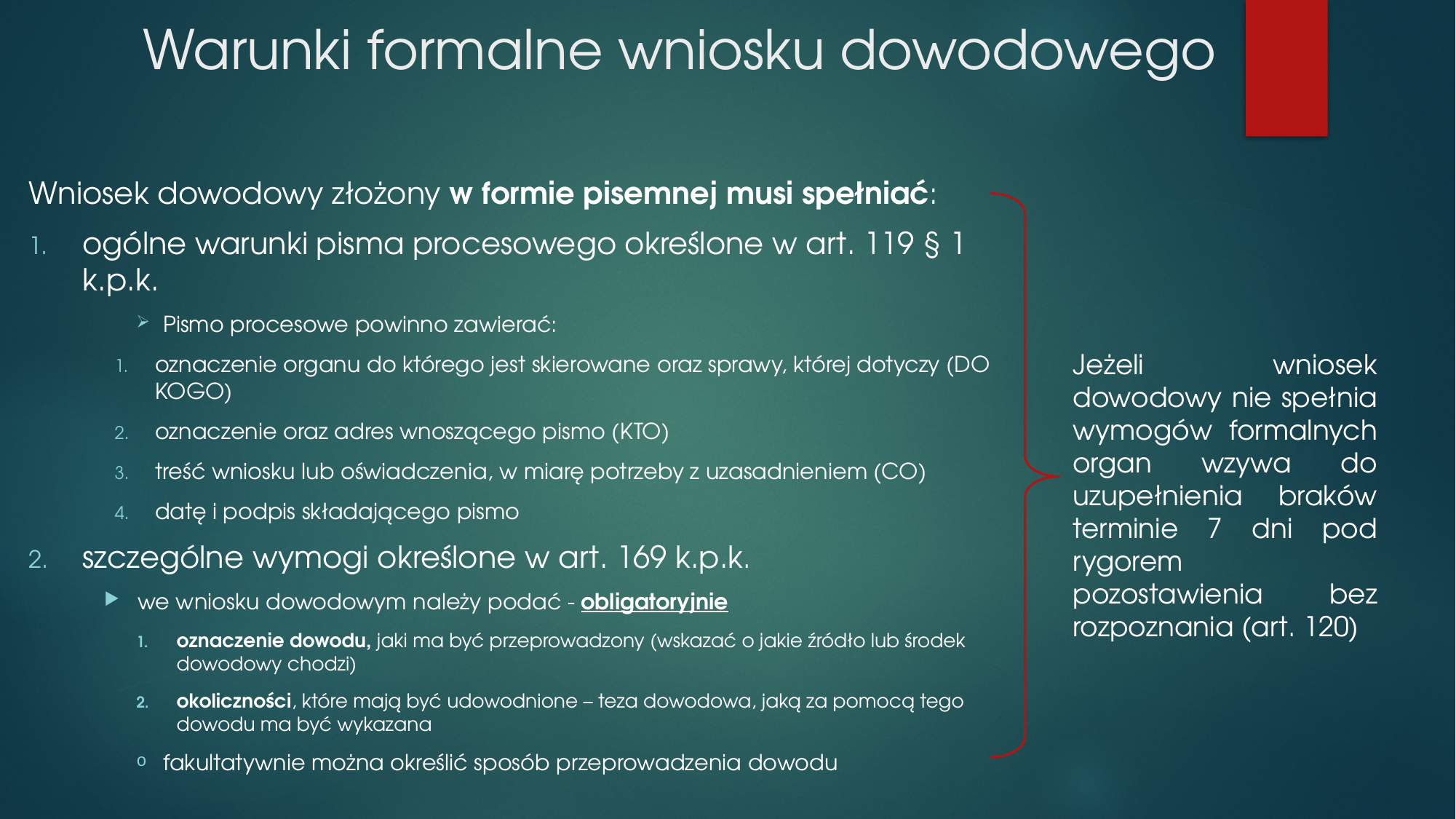

# Warunki formalne wniosku dowodowego
Wniosek dowodowy złożony w formie pisemnej musi spełniać:
ogólne warunki pisma procesowego określone w art. 119 § 1 k.p.k.
Pismo procesowe powinno zawierać:
oznaczenie organu do którego jest skierowane oraz sprawy, której dotyczy (DO KOGO)
oznaczenie oraz adres wnoszącego pismo (KTO)
treść wniosku lub oświadczenia, w miarę potrzeby z uzasadnieniem (CO)
datę i podpis składającego pismo
szczególne wymogi określone w art. 169 k.p.k.
we wniosku dowodowym należy podać - obligatoryjnie
oznaczenie dowodu, jaki ma być przeprowadzony (wskazać o jakie źródło lub środek dowodowy chodzi)
okoliczności, które mają być udowodnione – teza dowodowa, jaką za pomocą tego dowodu ma być wykazana
fakultatywnie można określić sposób przeprowadzenia dowodu

Jeżeli wniosek dowodowy nie spełnia wymogów formalnych organ wzywa do uzupełnienia braków terminie 7 dni pod rygorem pozostawienia bez rozpoznania (art. 120)